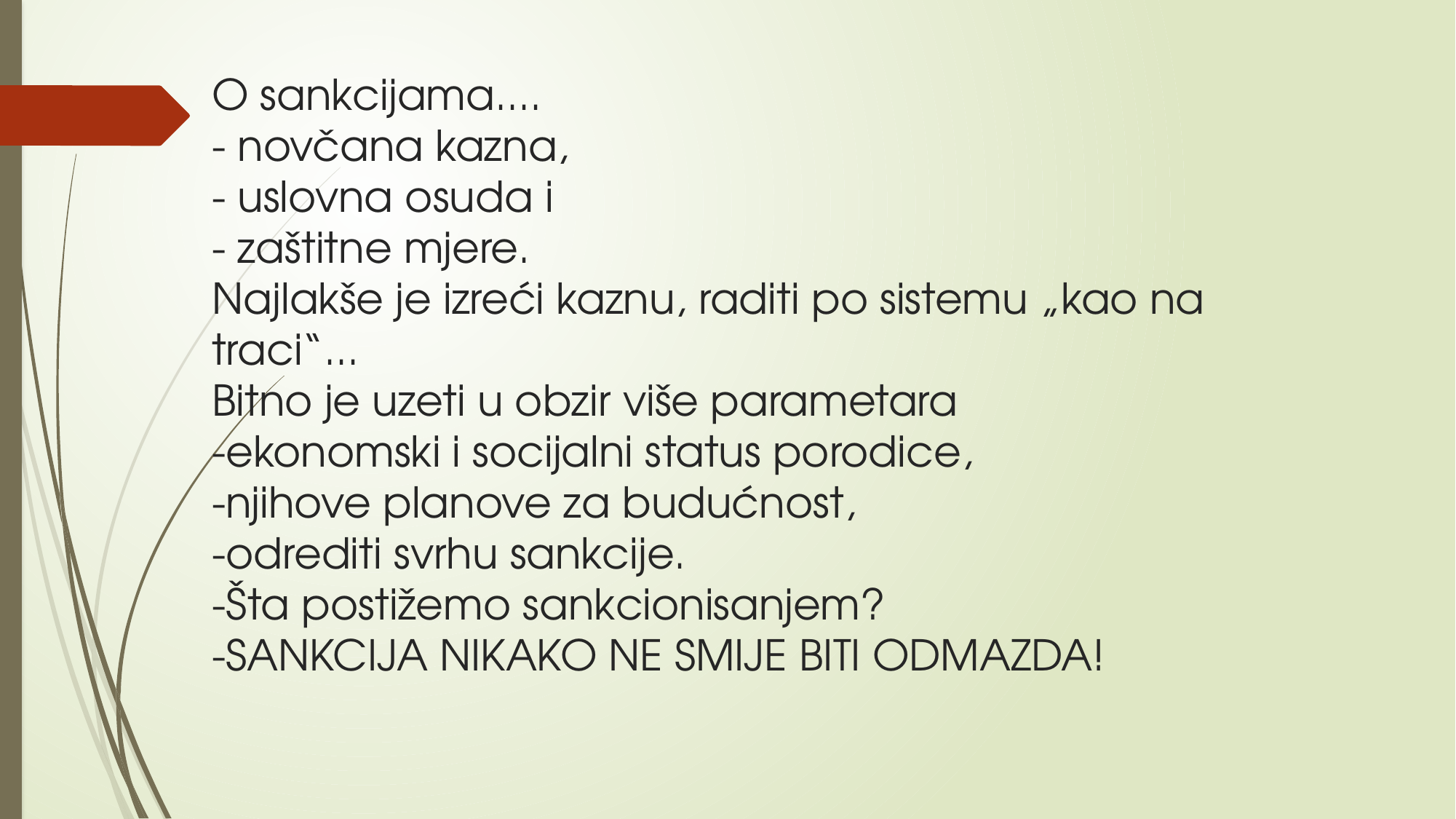

# O sankcijama.... - novčana kazna, - uslovna osuda i - zaštitne mjere. Najlakše je izreći kaznu, raditi po sistemu „kao na traci“... Bitno je uzeti u obzir više parametara -ekonomski i socijalni status porodice, -njihove planove za budućnost, -odrediti svrhu sankcije. -Šta postižemo sankcionisanjem? -SANKCIJA NIKAKO NE SMIJE BITI ODMAZDA!